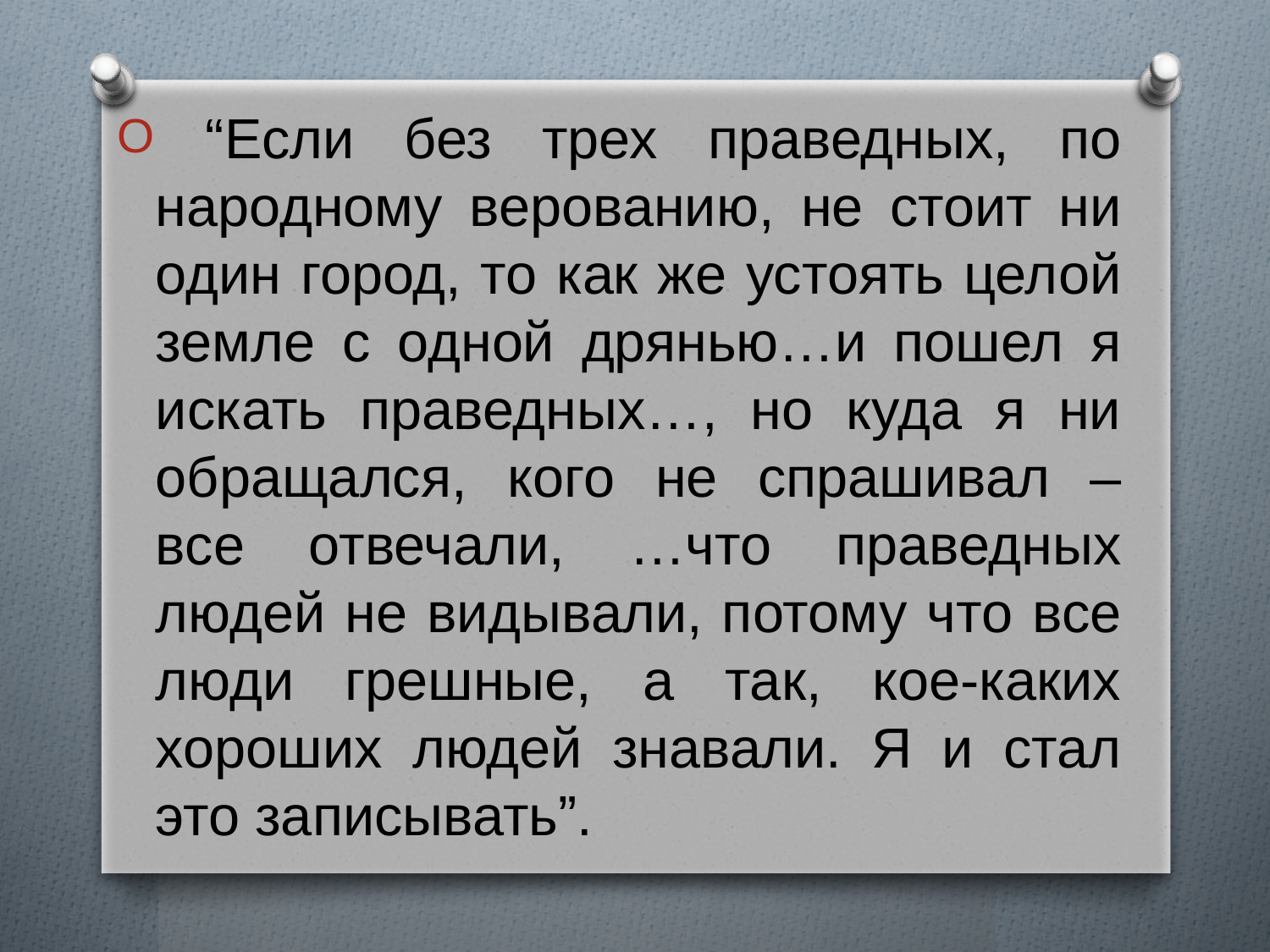

“Если без трех праведных, по народному верованию, не стоит ни один город, то как же устоять целой земле с одной дрянью…и пошел я искать праведных…, но куда я ни обращался, кого не спрашивал – все отвечали, …что праведных людей не видывали, потому что все люди грешные, а так, кое-каких хороших людей знавали. Я и стал это записывать”.
#